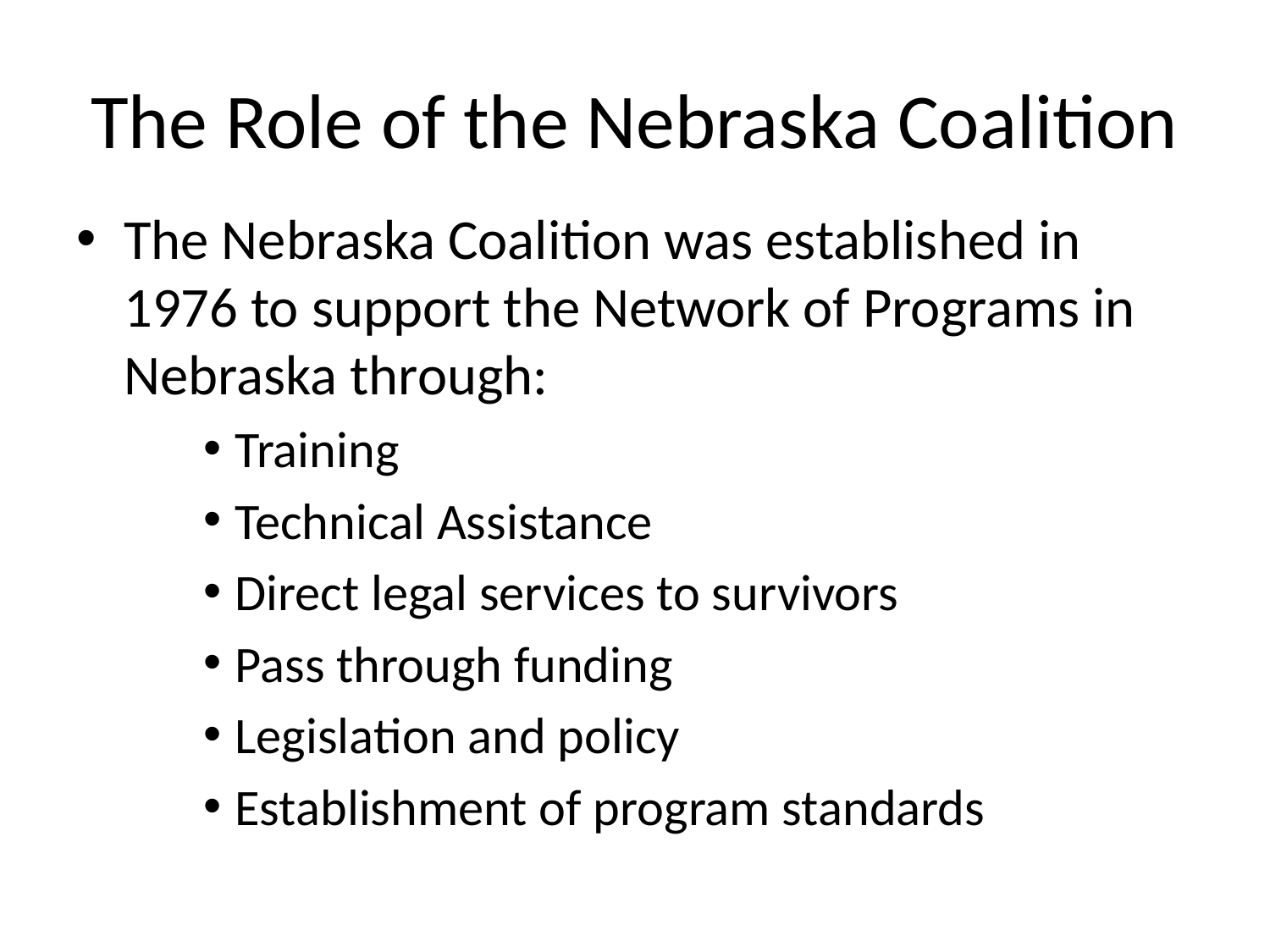

# The Role of the Nebraska Coalition
The Nebraska Coalition was established in 1976 to support the Network of Programs in Nebraska through:
Training
Technical Assistance
Direct legal services to survivors
Pass through funding
Legislation and policy
Establishment of program standards